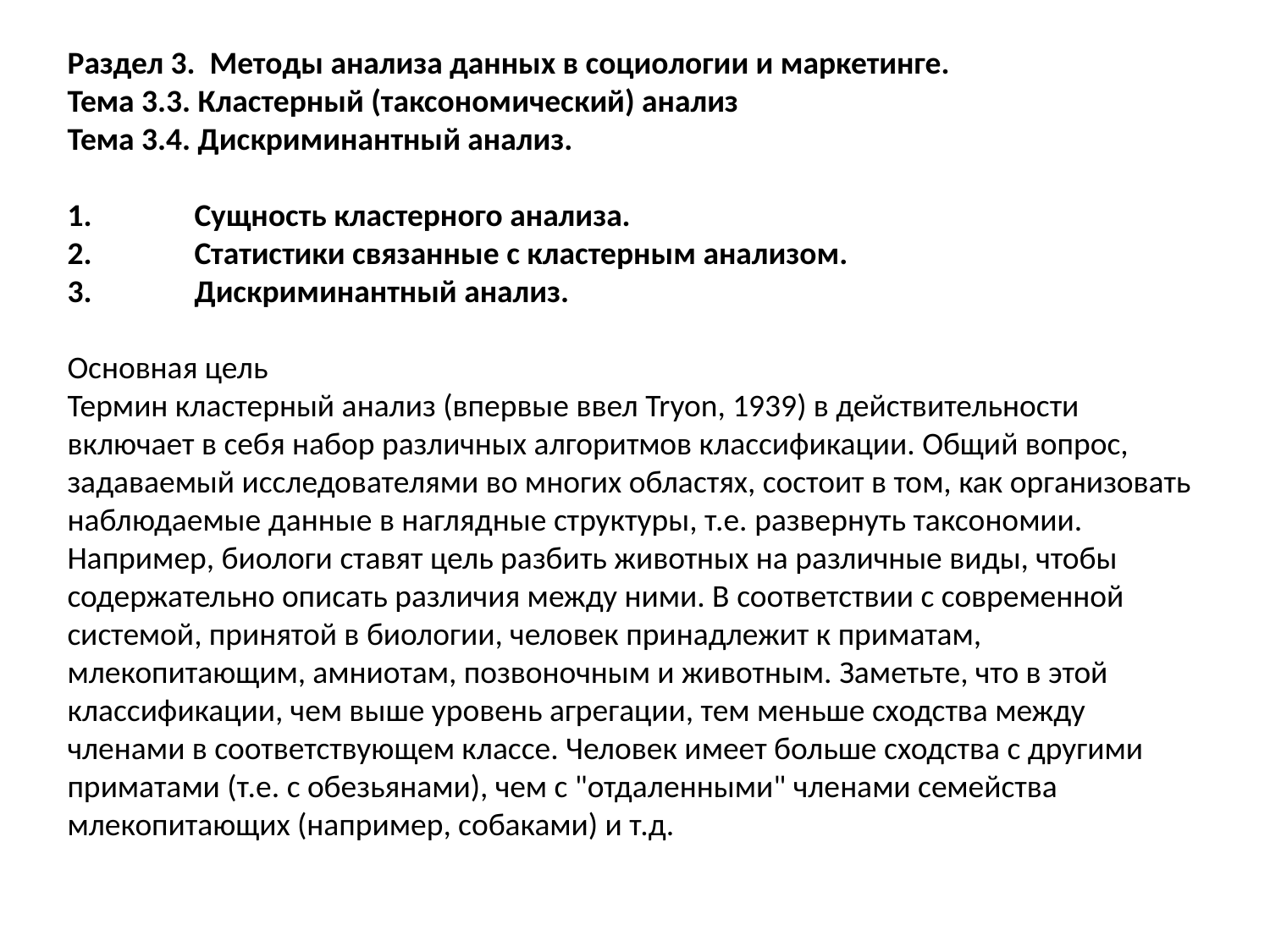

Раздел 3.  Методы анализа данных в социологии и маркетинге.
Тема 3.3. Кластерный (таксономический) анализ
Тема 3.4. Дискриминантный анализ.

1.	Сущность кластерного анализа.
2.	Статистики связанные с кластерным анализом.
3.	Дискриминантный анализ.

Основная цель
Термин кластерный анализ (впервые ввел Tryon, 1939) в действительности включает в себя набор различных алгоритмов классификации. Общий вопрос, задаваемый исследователями во многих областях, состоит в том, как организовать наблюдаемые данные в наглядные структуры, т.е. развернуть таксономии. Например, биологи ставят цель разбить животных на различные виды, чтобы содержательно описать различия между ними. В соответствии с современной системой, принятой в биологии, человек принадлежит к приматам, млекопитающим, амниотам, позвоночным и животным. Заметьте, что в этой классификации, чем выше уровень агрегации, тем меньше сходства между членами в соответствующем классе. Человек имеет больше сходства с другими приматами (т.е. с обезьянами), чем с "отдаленными" членами семейства млекопитающих (например, собаками) и т.д.